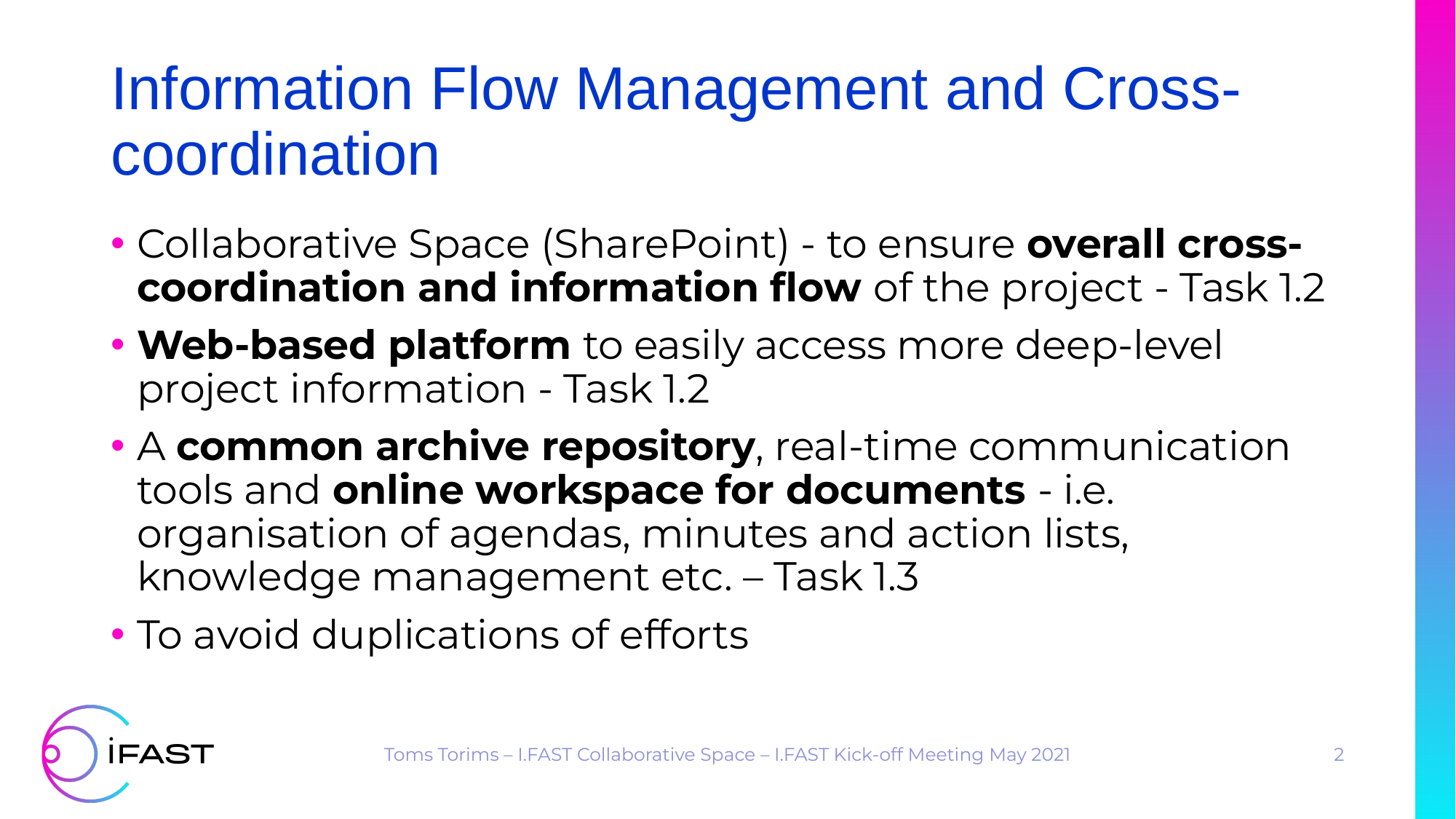

# Information Flow Management and Cross-coordination
Collaborative Space (SharePoint) - to ensure overall cross-coordination and information flow of the project - Task 1.2
Web-based platform to easily access more deep-level project information - Task 1.2
A common archive repository, real-time communication tools and online workspace for documents - i.e. organisation of agendas, minutes and action lists, knowledge management etc. – Task 1.3
To avoid duplications of efforts

Toms Torims – I.FAST Collaborative Space – I.FAST Kick-off Meeting May 2021
2